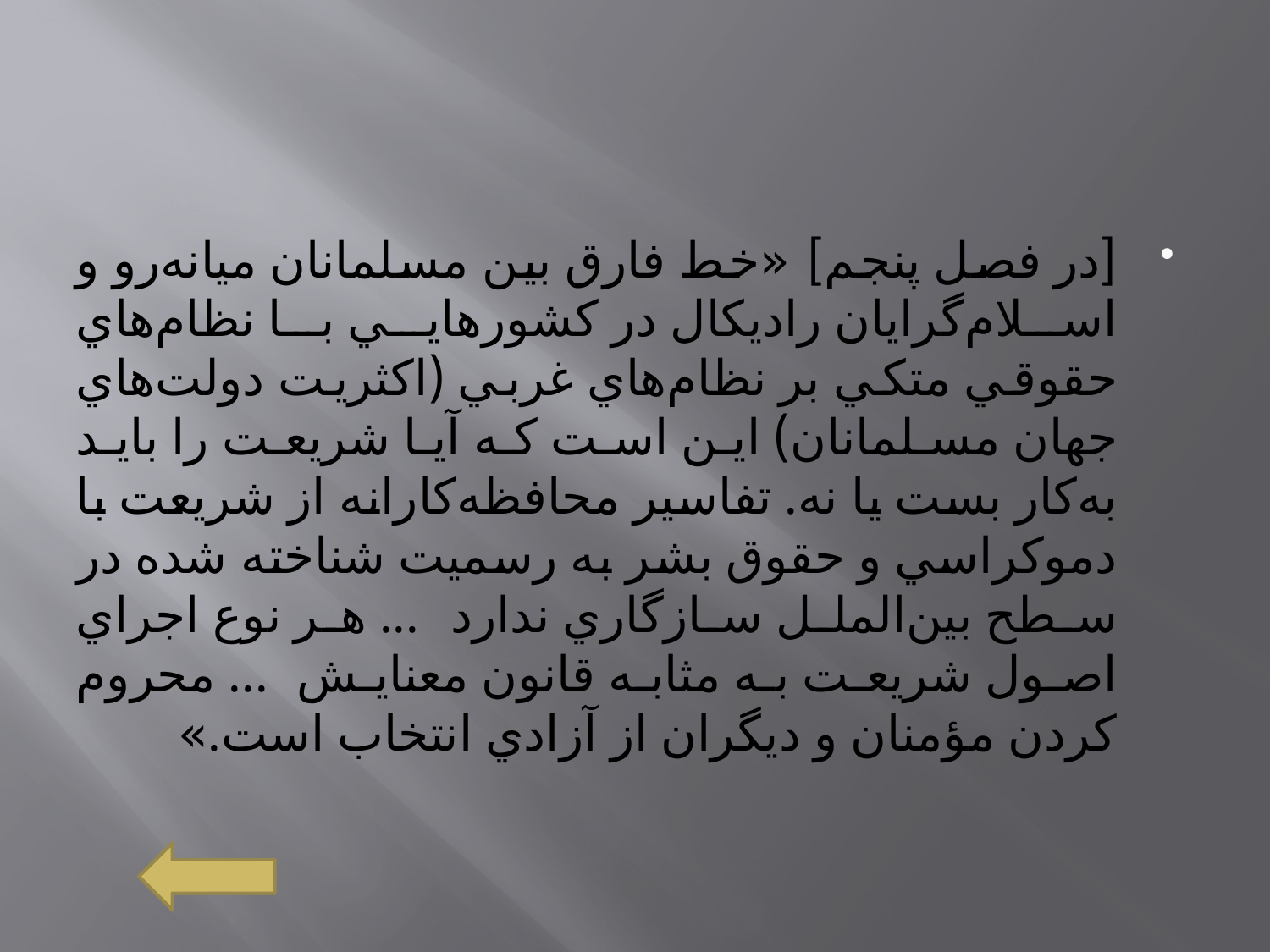

[در فصل پنجم] «خط فارق بين مسلمانان ميانه‌رو و اسلام‌گرايان راديکال در کشورهايي با نظام‌هاي حقوقي متکي بر نظام‌هاي غربي (اکثريت دولت‌هاي جهان مسلمانان) اين است که آيا شريعت را بايد به‌کار بست يا نه. تفاسير محافظه‌کارانه از شريعت با دموکراسي و حقوق بشر به رسميت شناخته شده در سطح بين‌الملل سازگاري ندارد ... هر نوع اجراي اصول شريعت به مثابه قانون معنايش ... محروم کردن مؤمنان و ديگران از آزادي انتخاب است.»